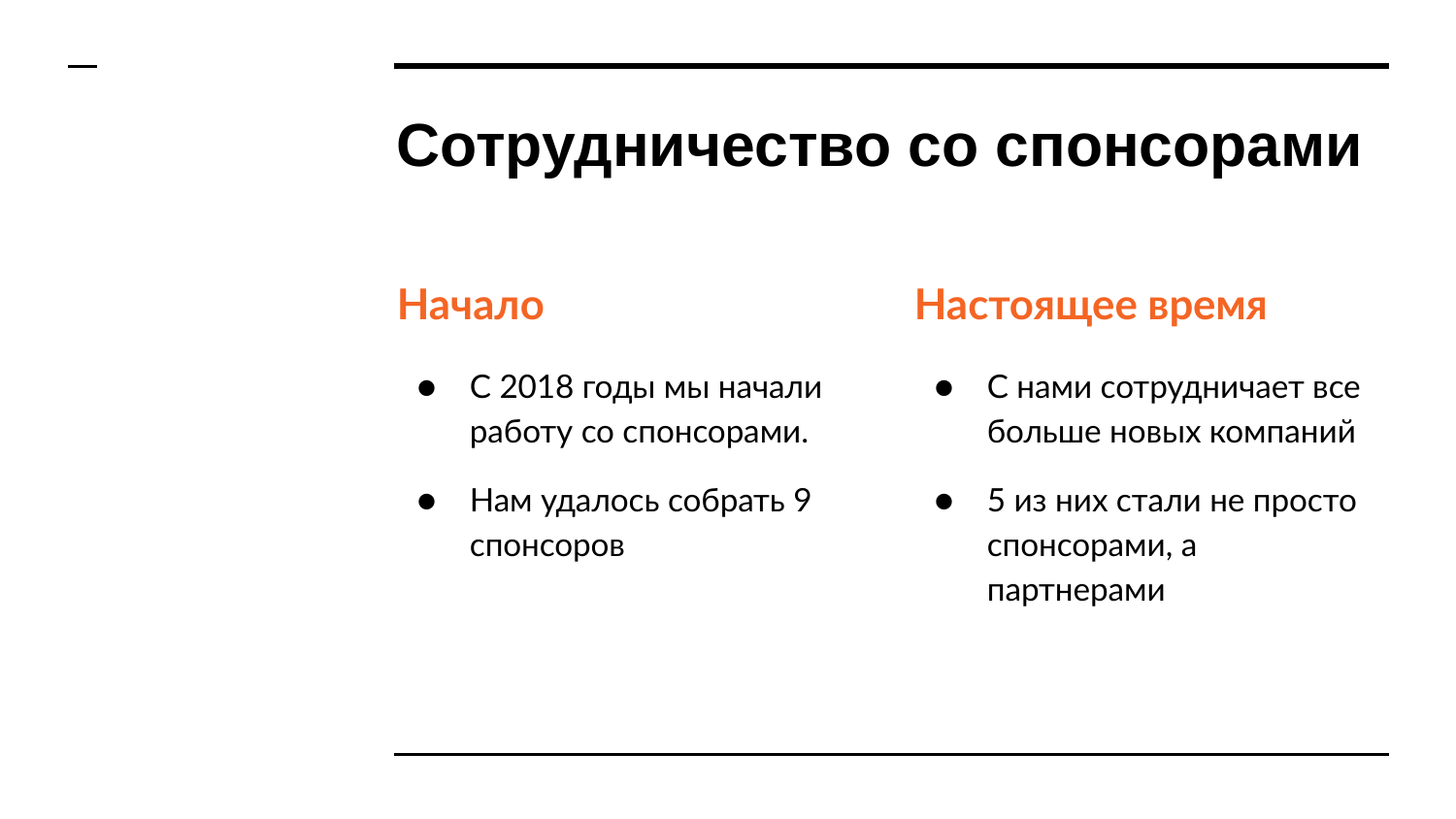

# Сотрудничество со спонсорами
Начало
С 2018 годы мы начали работу со спонсорами.
Нам удалось собрать 9 спонсоров
Настоящее время
С нами сотрудничает все больше новых компаний
5 из них стали не просто спонсорами, а партнерами